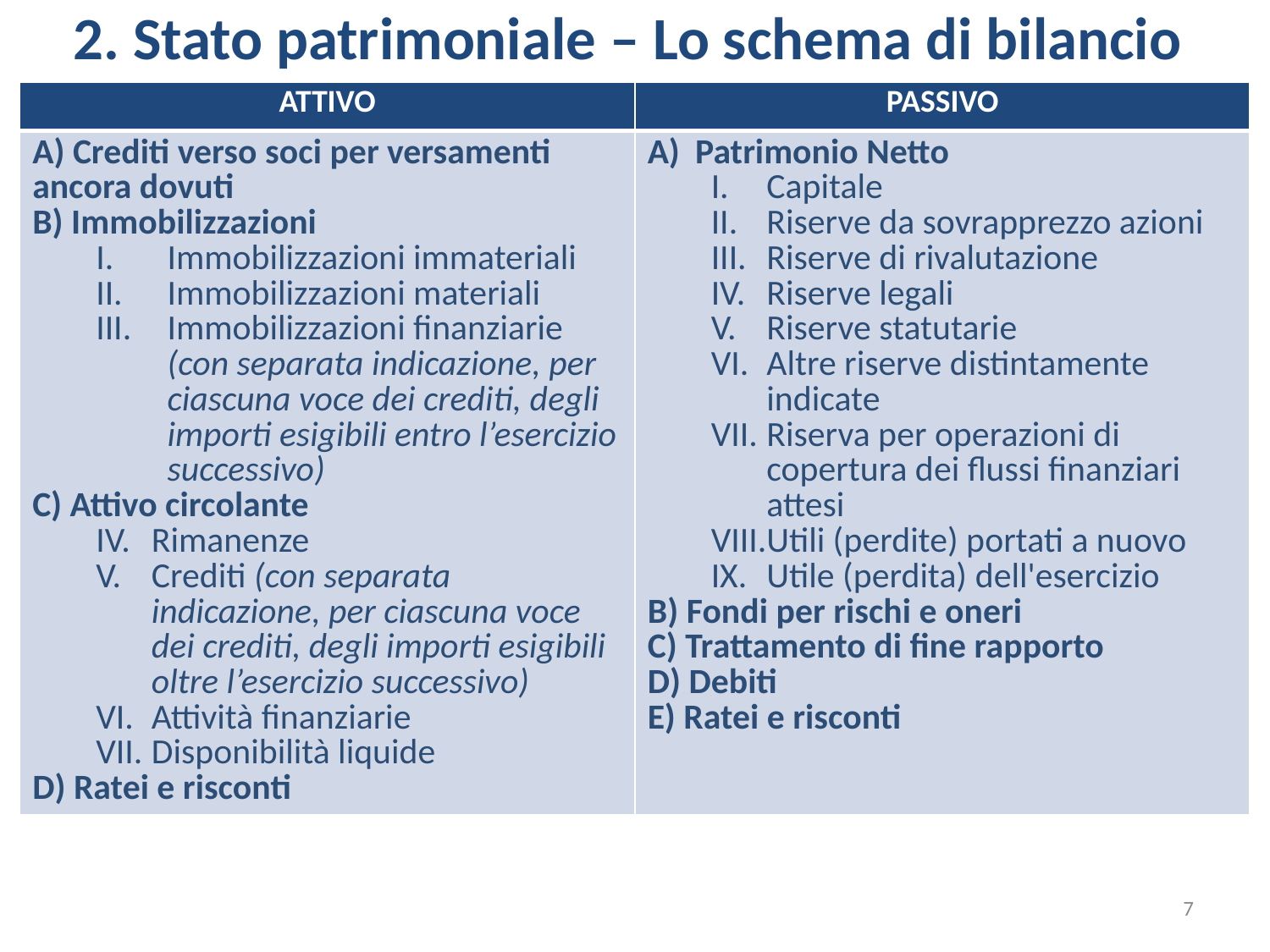

2. Stato patrimoniale – Lo schema di bilancio
| ATTIVO | PASSIVO |
| --- | --- |
| A) Crediti verso soci per versamenti ancora dovuti B) Immobilizzazioni Immobilizzazioni immateriali Immobilizzazioni materiali Immobilizzazioni finanziarie (con separata indicazione, per ciascuna voce dei crediti, degli importi esigibili entro l’esercizio successivo) C) Attivo circolante Rimanenze Crediti (con separata indicazione, per ciascuna voce dei crediti, degli importi esigibili oltre l’esercizio successivo) Attività finanziarie Disponibilità liquide D) Ratei e risconti | Patrimonio Netto Capitale Riserve da sovrapprezzo azioni Riserve di rivalutazione Riserve legali Riserve statutarie Altre riserve distintamente indicate Riserva per operazioni di copertura dei flussi finanziari attesi Utili (perdite) portati a nuovo Utile (perdita) dell'esercizio B) Fondi per rischi e oneri C) Trattamento di fine rapporto D) Debiti E) Ratei e risconti |
7